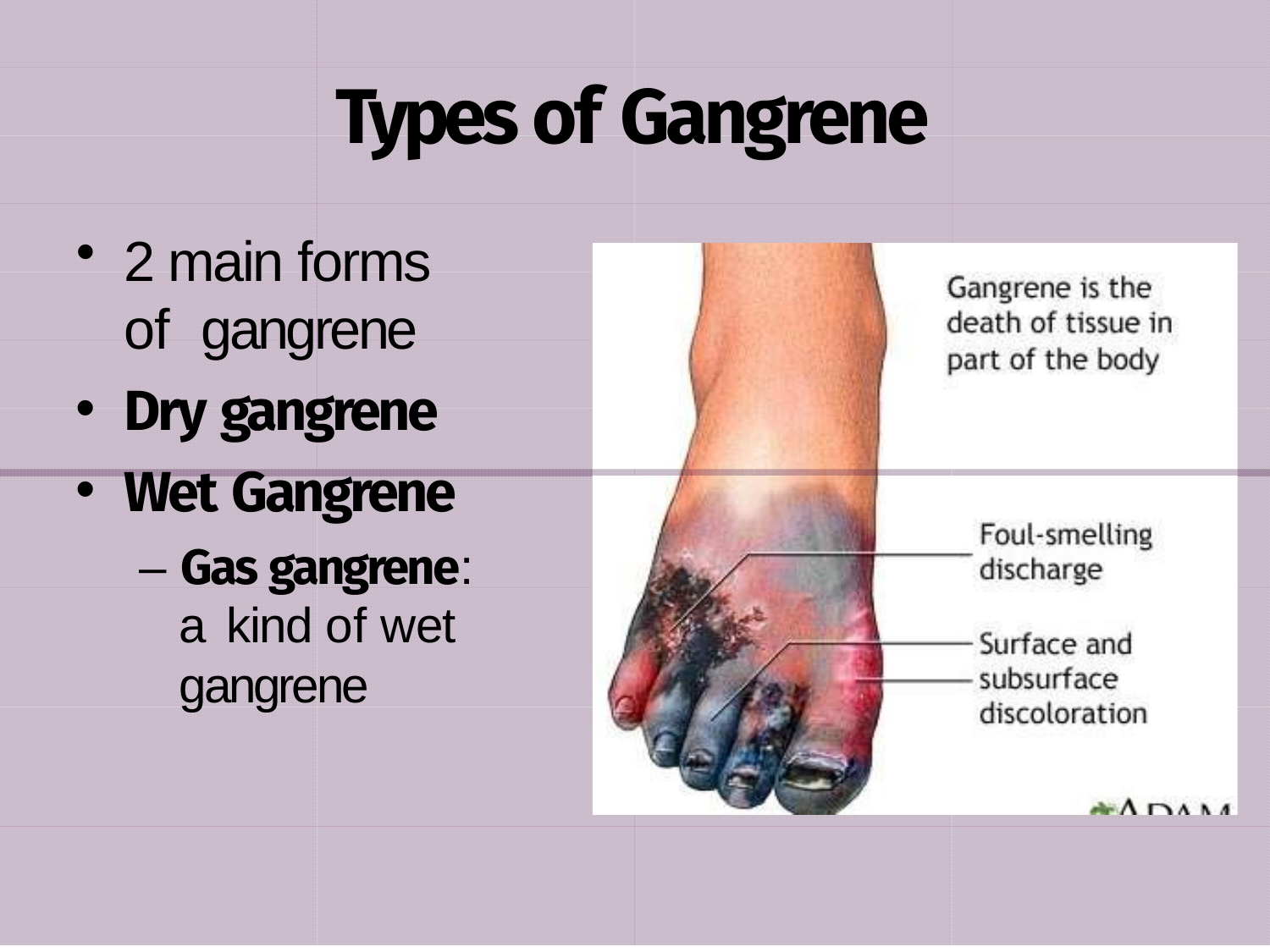

# Types of Gangrene
2 main forms of  gangrene
Dry gangrene
Wet Gangrene
– Gas gangrene: a  kind of wet  gangrene